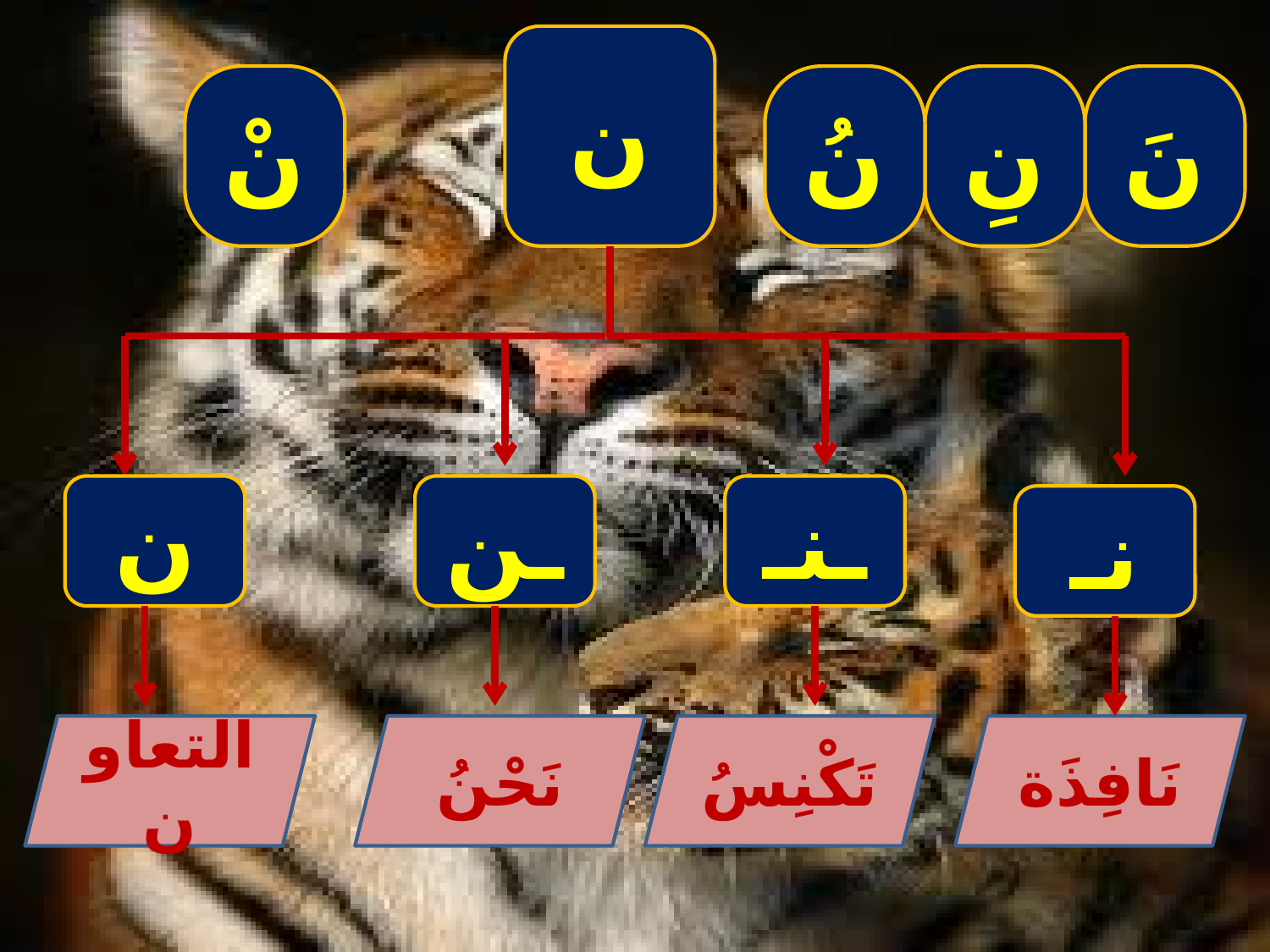

ن
نُ
نَ
نْ
نِ
ن
ـن
ـنـ
نـ
التعاون
نَحْنُ
تَكْنِسُ
نَافِذَة